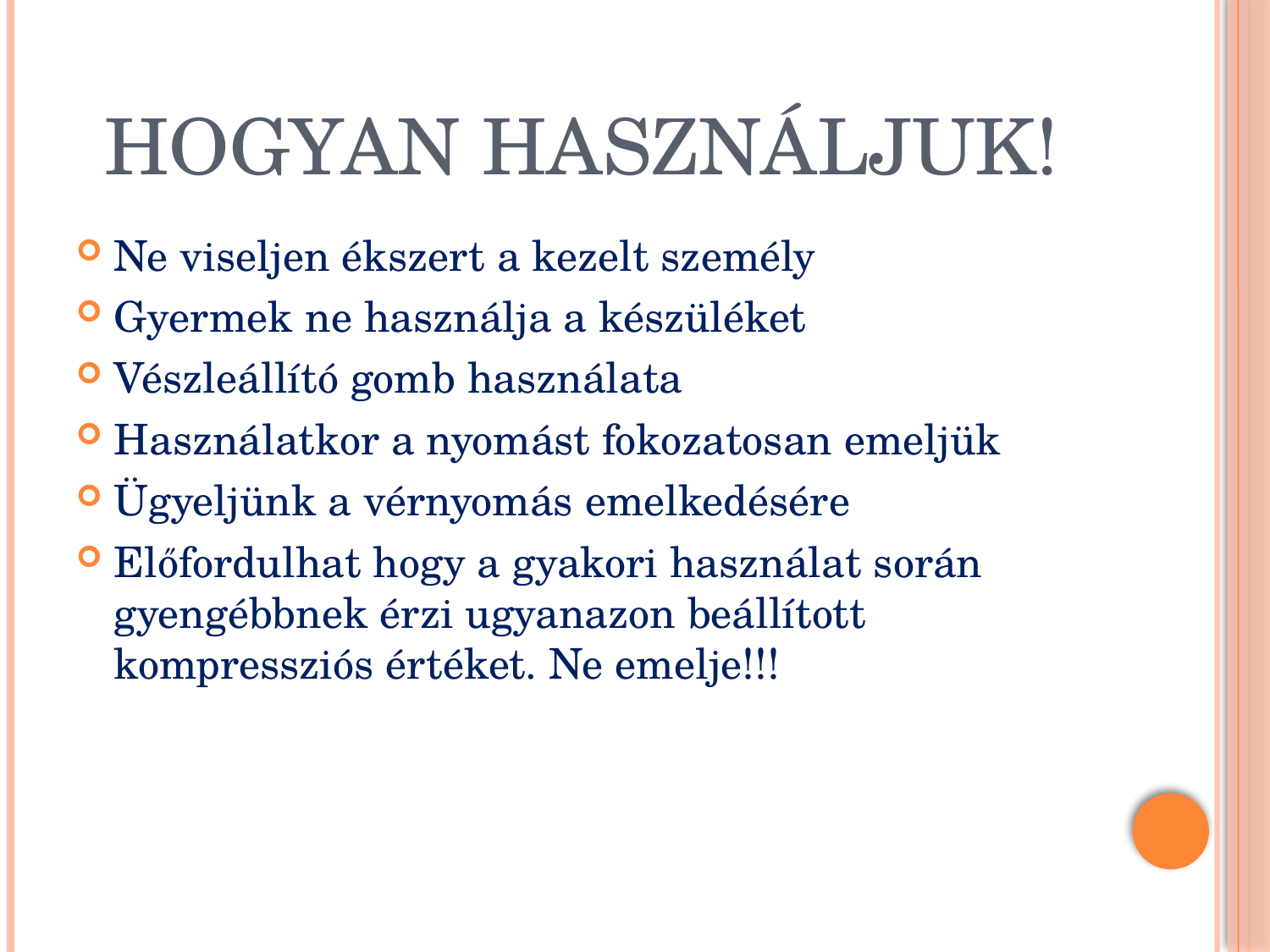

# Hogyan használjuk!
Ne viseljen ékszert a kezelt személy
Gyermek ne használja a készüléket
Vészleállító gomb használata
Használatkor a nyomást fokozatosan emeljük
Ügyeljünk a vérnyomás emelkedésére
Előfordulhat hogy a gyakori használat során gyengébbnek érzi ugyanazon beállított kompressziós értéket. Ne emelje!!!